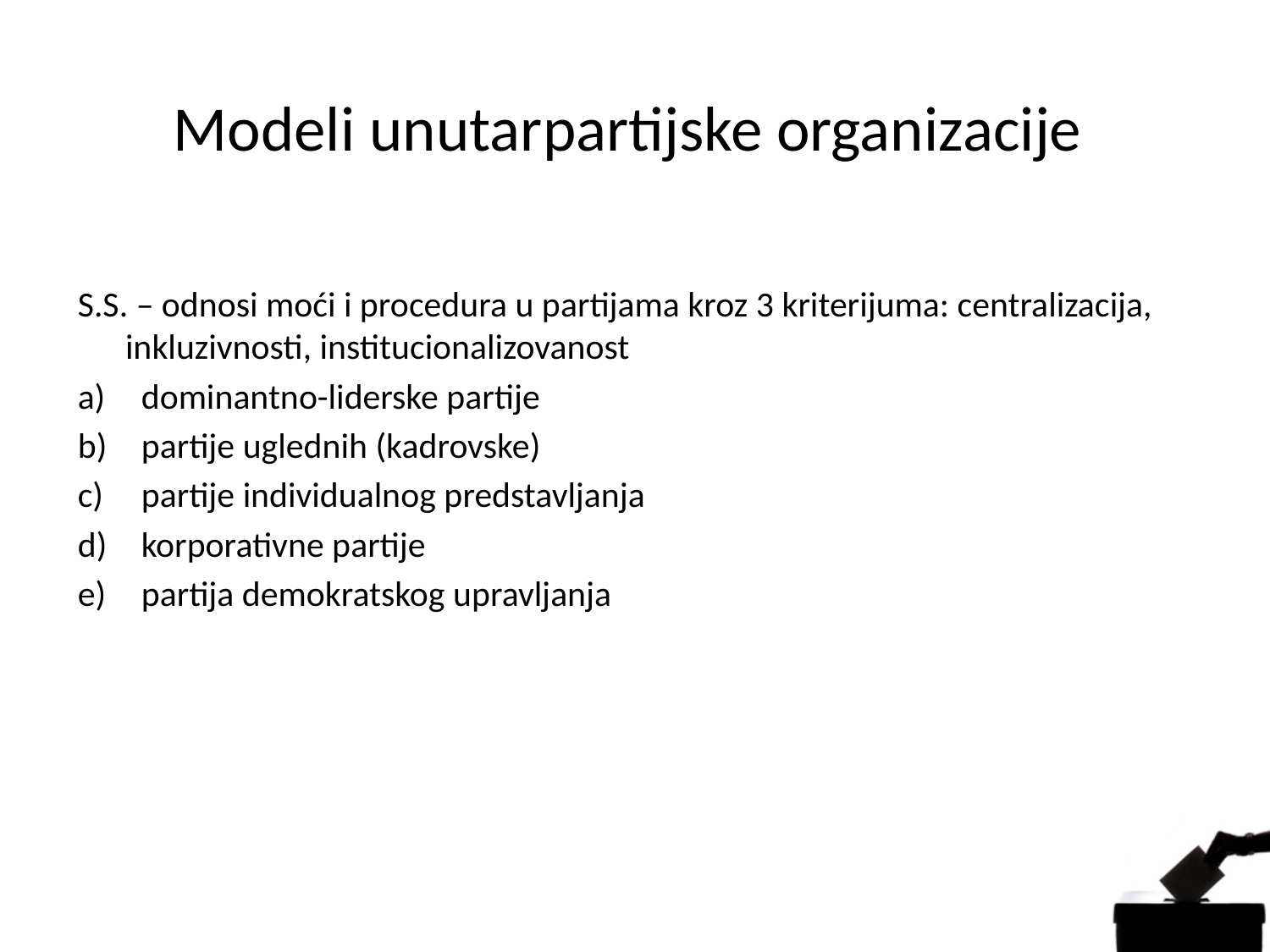

# Modeli unutarpartijske organizacije

S.S. – odnosi moći i procedura u partijama kroz 3 kriterijuma: centralizacija, inkluzivnosti, institucionalizovanost
dominantno-liderske partije
partije uglednih (kadrovske)
partije individualnog predstavljanja
korporativne partije
partija demokratskog upravljanja